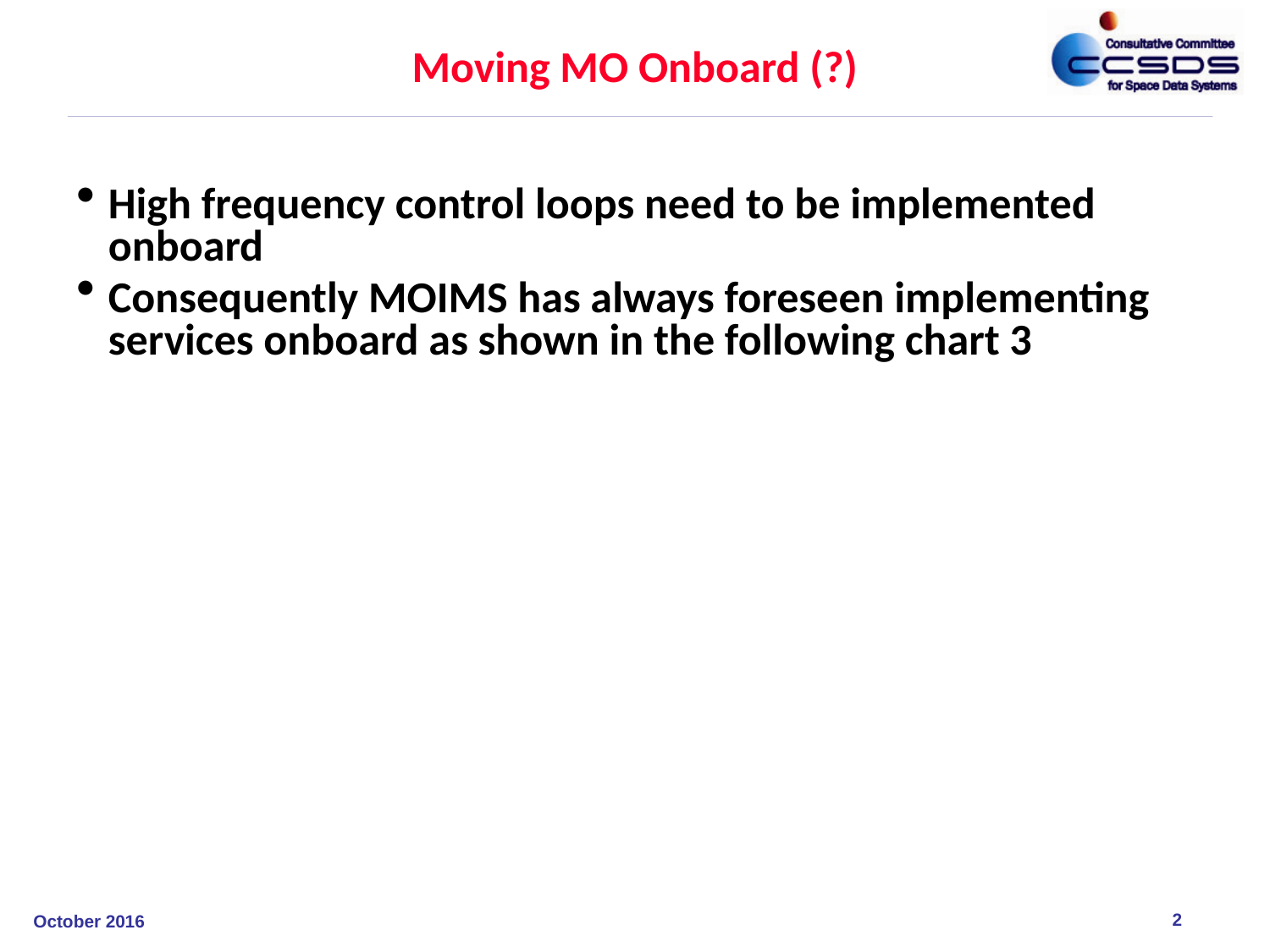

# Moving MO Onboard (?)
High frequency control loops need to be implemented onboard
Consequently MOIMS has always foreseen implementing services onboard as shown in the following chart 3